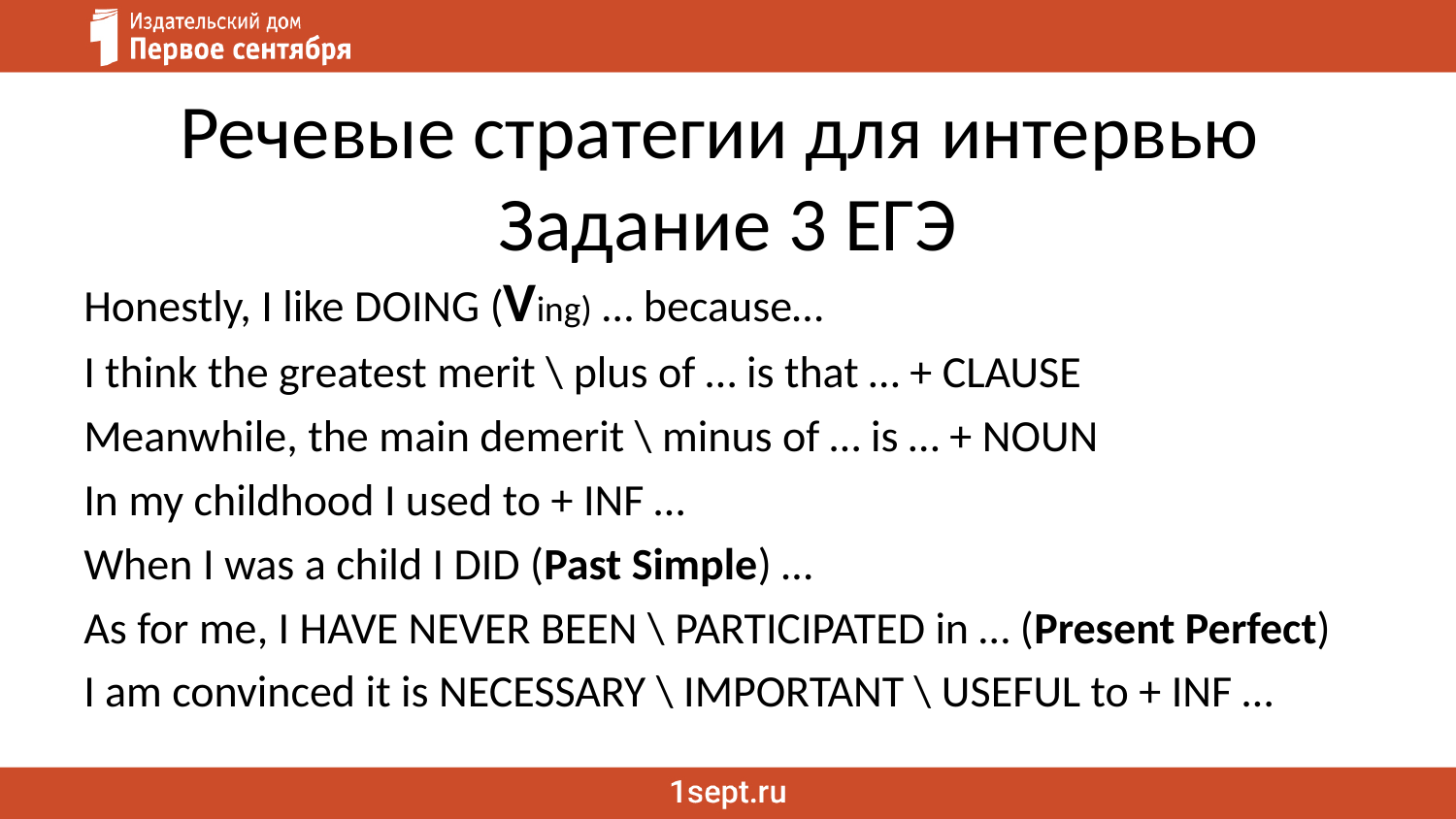

# Речевые стратегии для интервью
Задание 3 ЕГЭ
Honestly, I like DOING (Ving) … because…
I think the greatest merit \ plus of … is that … + CLAUSE
Meanwhile, the main demerit \ minus of … is … + NOUN
In my childhood I used to + INF …
When I was a child I DID (Past Simple) …
As for me, I HAVE NEVER BEEN \ PARTICIPATED in … (Present Perfect)
I am convinced it is NECESSARY \ IMPORTANT \ USEFUL to + INF …